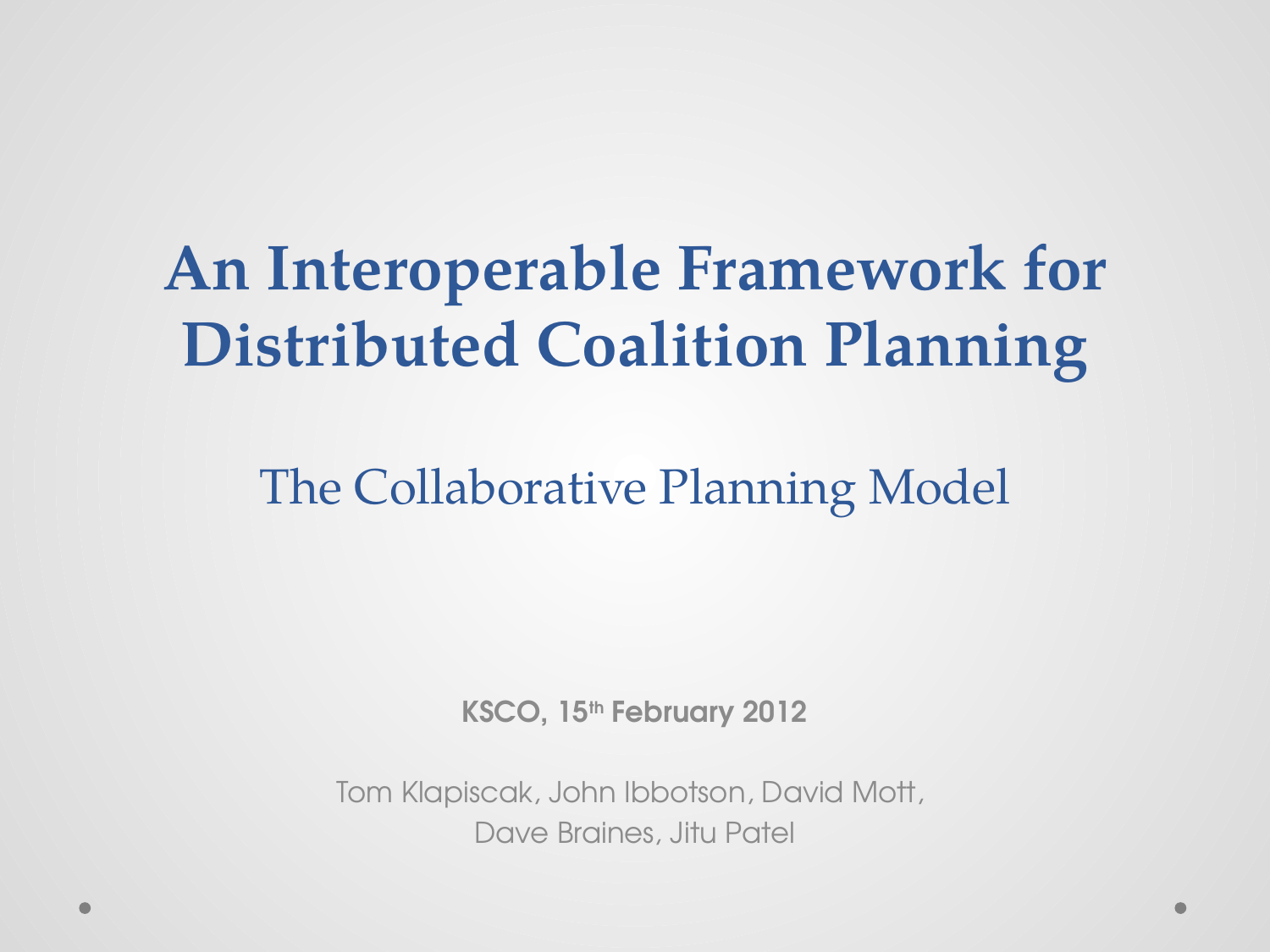

# An Interoperable Framework for Distributed Coalition Planning The Collaborative Planning Model

KSCO, 15th February 2012

Tom Klapiscak, John Ibbotson, David Mott,
Dave Braines, Jitu Patel